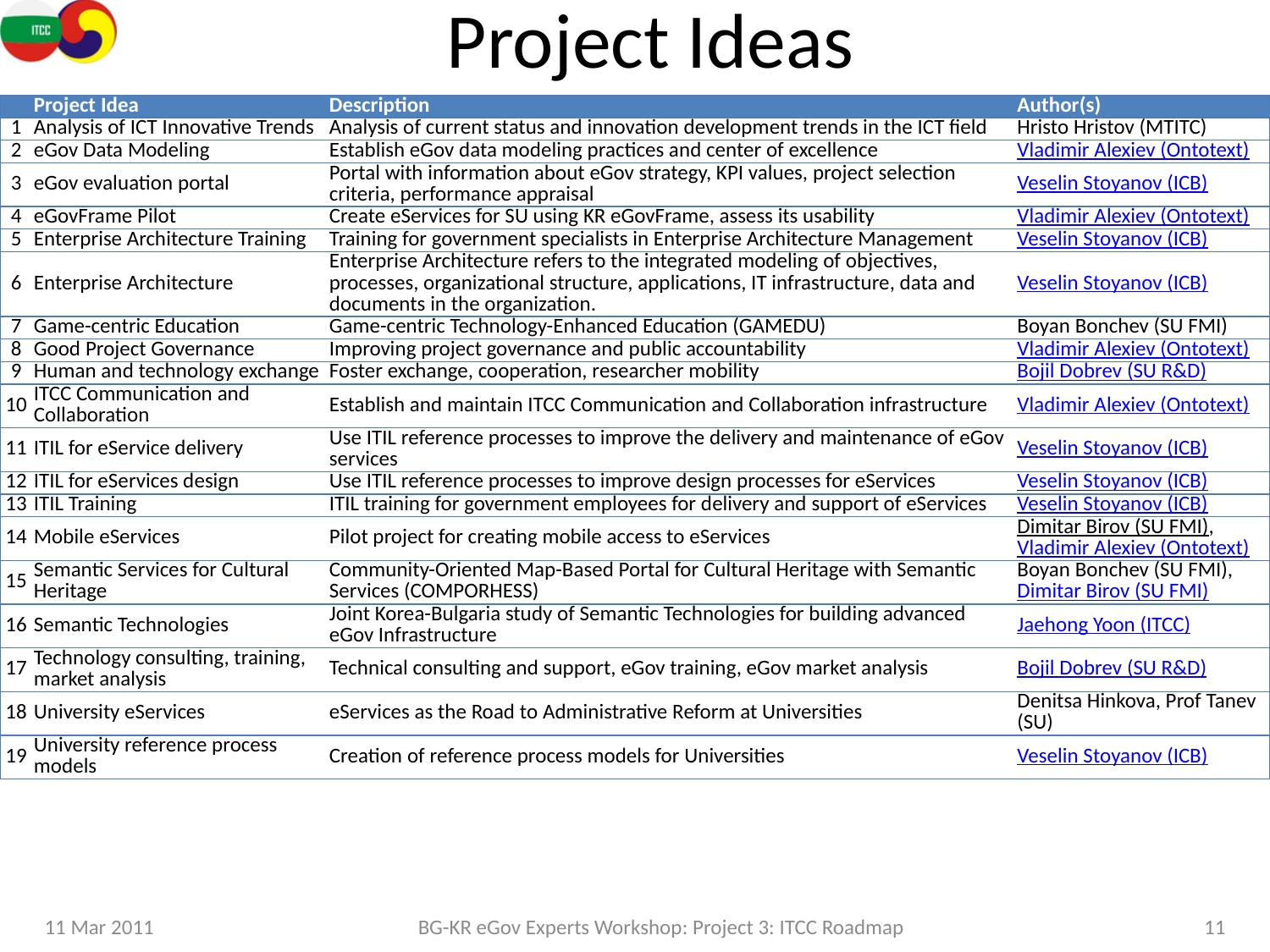

# Project Ideas
|  | Project Idea | Description | Author(s) |
| --- | --- | --- | --- |
| 1 | Analysis of ICT Innovative Trends | Analysis of current status and innovation development trends in the ICT field | Hristo Hristov (MTITC) |
| 2 | eGov Data Modeling | Establish eGov data modeling practices and center of excellence | Vladimir Alexiev (Ontotext) |
| 3 | eGov evaluation portal | Portal with information about eGov strategy, KPI values, project selection criteria, performance appraisal | Veselin Stoyanov (ICB) |
| 4 | eGovFrame Pilot | Create eServices for SU using KR eGovFrame, assess its usability | Vladimir Alexiev (Ontotext) |
| 5 | Enterprise Architecture Training | Training for government specialists in Enterprise Architecture Management | Veselin Stoyanov (ICB) |
| 6 | Enterprise Architecture | Enterprise Architecture refers to the integrated modeling of objectives, processes, organizational structure, applications, IT infrastructure, data and documents in the organization. | Veselin Stoyanov (ICB) |
| 7 | Game-centric Education | Game-centric Technology-Enhanced Education (GAMEDU) | Boyan Bonchev (SU FMI) |
| 8 | Good Project Governance | Improving project governance and public accountability | Vladimir Alexiev (Ontotext) |
| 9 | Human and technology exchange | Foster exchange, cooperation, researcher mobility | Bojil Dobrev (SU R&D) |
| 10 | ITCC Communication and Collaboration | Establish and maintain ITCC Communication and Collaboration infrastructure | Vladimir Alexiev (Ontotext) |
| 11 | ITIL for eService delivery | Use ITIL reference processes to improve the delivery and maintenance of eGov services | Veselin Stoyanov (ICB) |
| 12 | ITIL for eServices design | Use ITIL reference processes to improve design processes for eServices | Veselin Stoyanov (ICB) |
| 13 | ITIL Training | ITIL training for government employees for delivery and support of eServices | Veselin Stoyanov (ICB) |
| 14 | Mobile eServices | Pilot project for creating mobile access to eServices | Dimitar Birov (SU FMI), Vladimir Alexiev (Ontotext) |
| 15 | Semantic Services for Cultural Heritage | Community-Oriented Map-Based Portal for Cultural Heritage with Semantic Services (COMPORHESS) | Boyan Bonchev (SU FMI), Dimitar Birov (SU FMI) |
| 16 | Semantic Technologies | Joint Korea-Bulgaria study of Semantic Technologies for building advanced eGov Infrastructure | Jaehong Yoon (ITCC) |
| 17 | Technology consulting, training, market analysis | Technical consulting and support, eGov training, eGov market analysis | Bojil Dobrev (SU R&D) |
| 18 | University eServices | eServices as the Road to Administrative Reform at Universities | Denitsa Hinkova, Prof Tanev (SU) |
| 19 | University reference process models | Creation of reference process models for Universities | Veselin Stoyanov (ICB) |
11 Mar 2011
BG-KR eGov Experts Workshop: Project 3: ITCC Roadmap
11